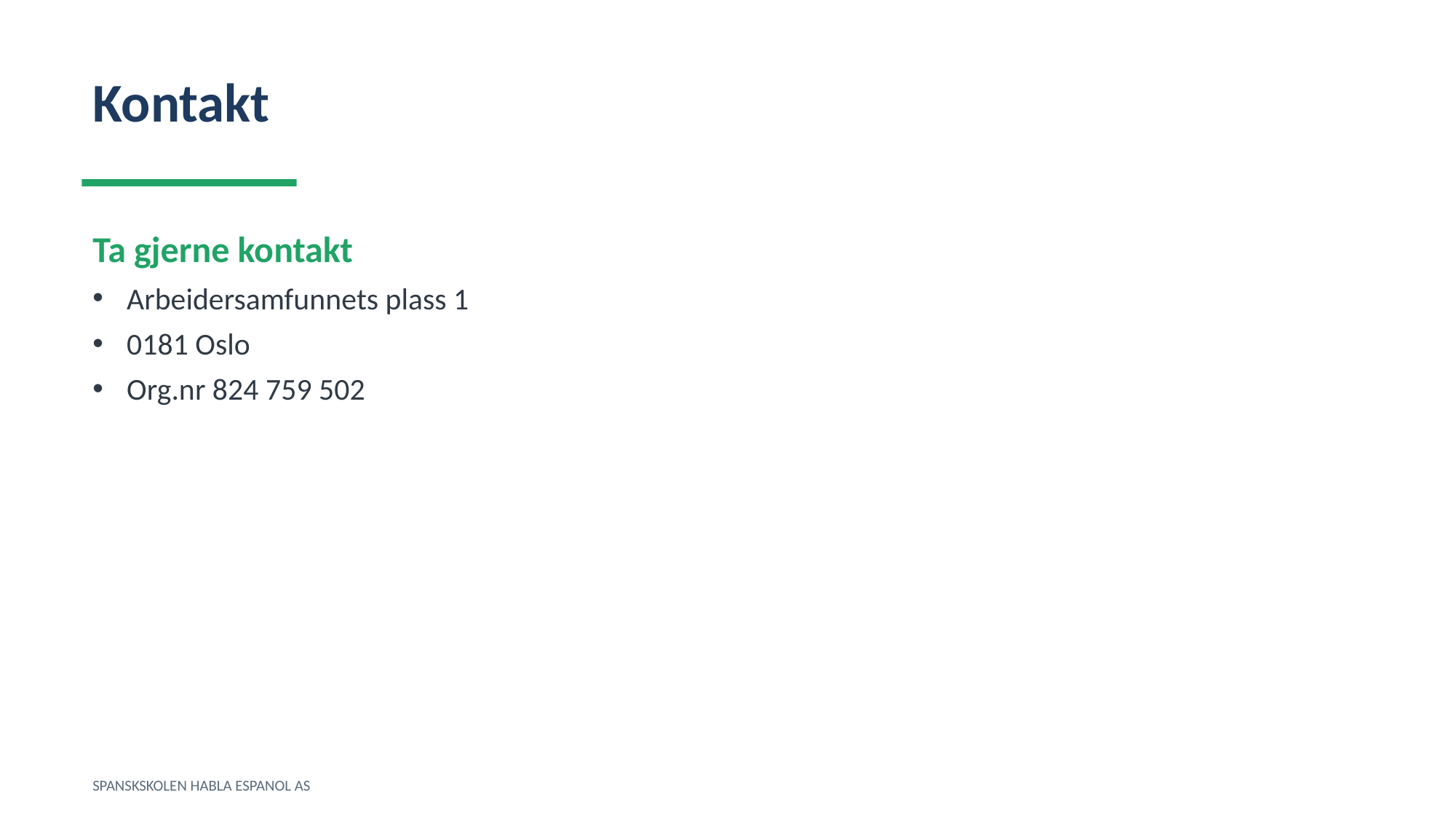

Kontakt

Ta gjerne kontakt
Arbeidersamfunnets plass 1
0181 Oslo
Org.nr 824 759 502
SPANSKSKOLEN HABLA ESPANOL AS